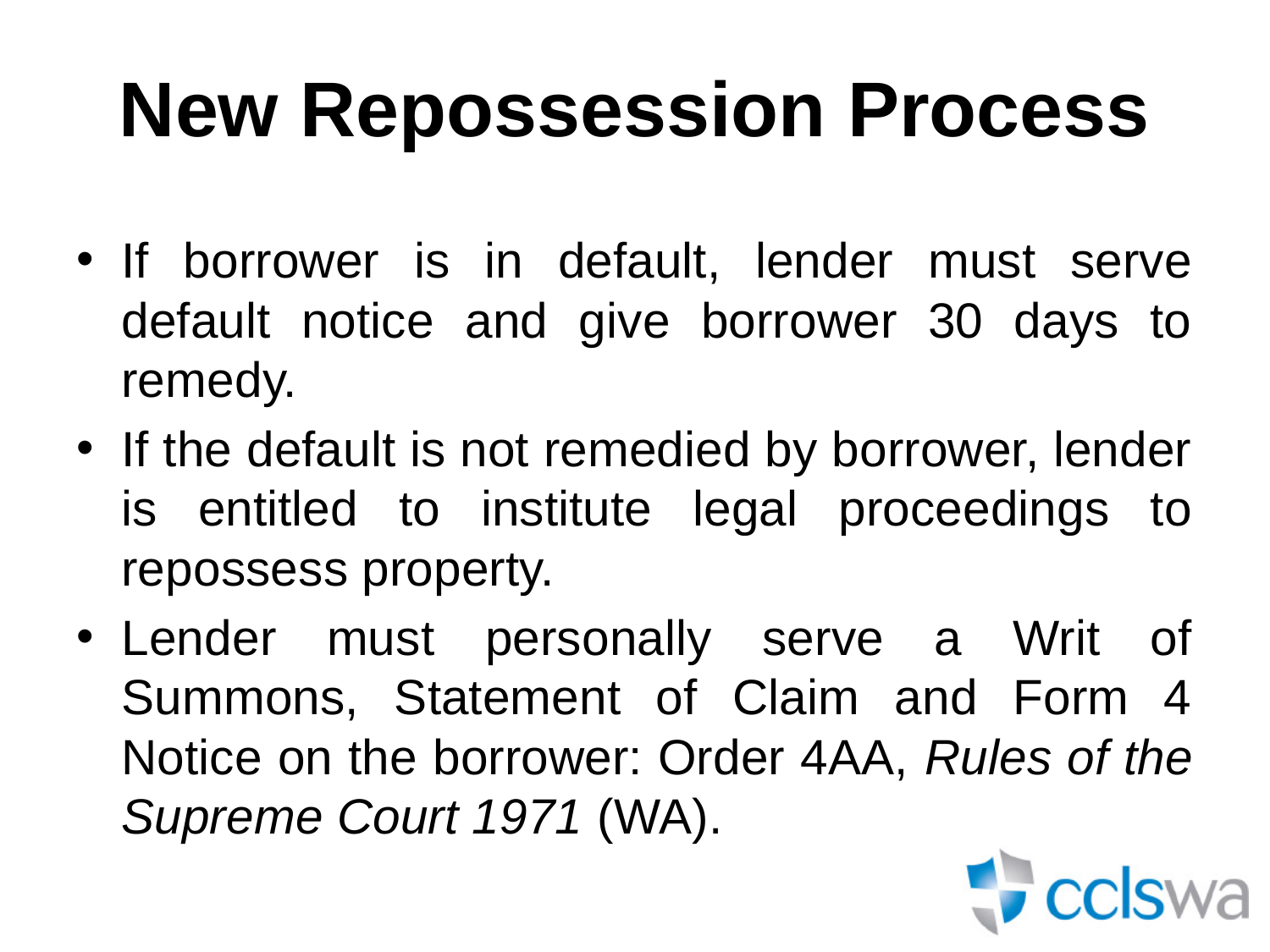

# New Repossession Process
If borrower is in default, lender must serve default notice and give borrower 30 days to remedy.
If the default is not remedied by borrower, lender is entitled to institute legal proceedings to repossess property.
Lender must personally serve a Writ of Summons, Statement of Claim and Form 4 Notice on the borrower: Order 4AA, Rules of the Supreme Court 1971 (WA).